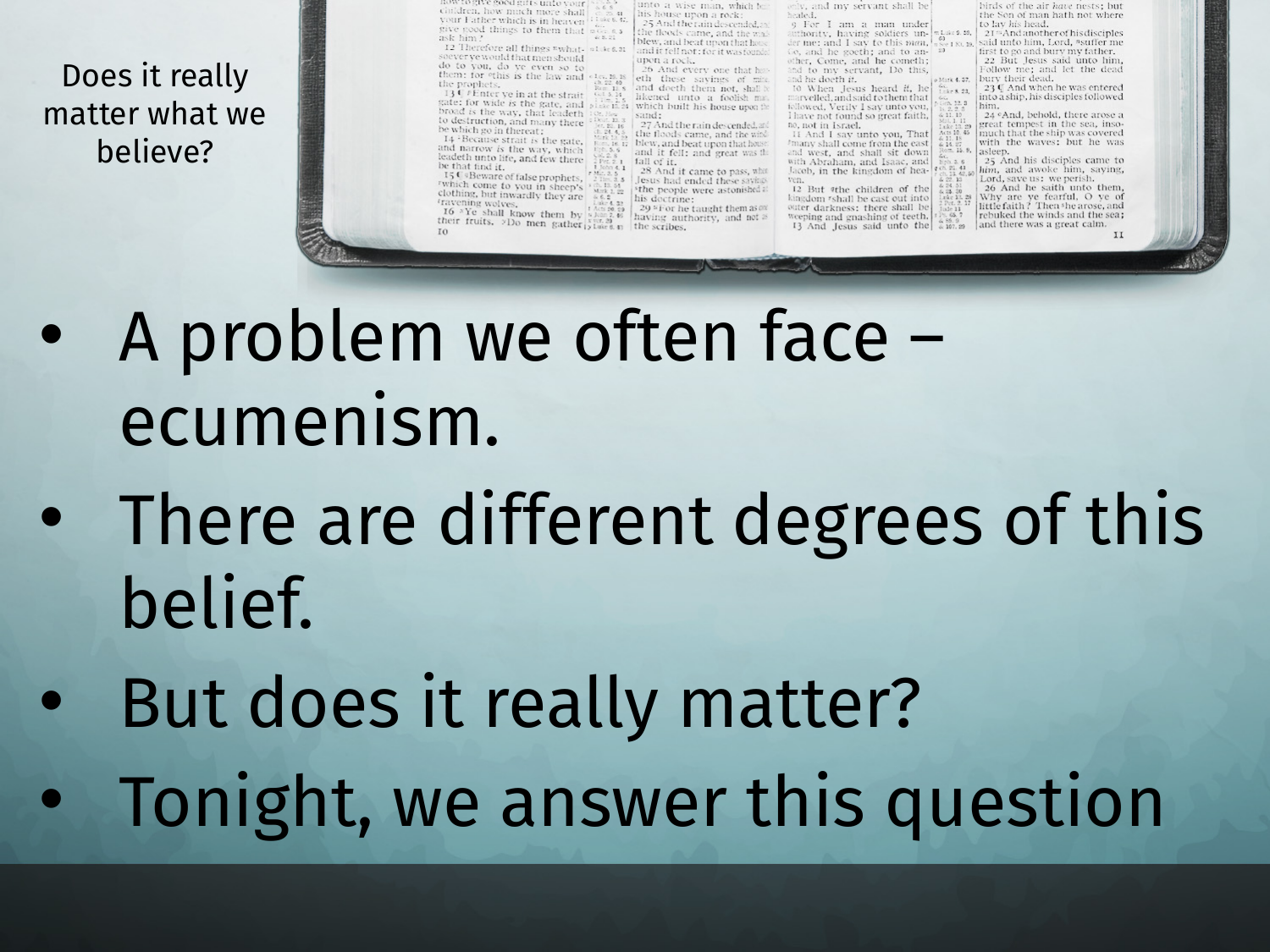

# Does it really matter what we believe?
A problem we often face – ecumenism.
There are different degrees of this belief.
But does it really matter?
Tonight, we answer this question